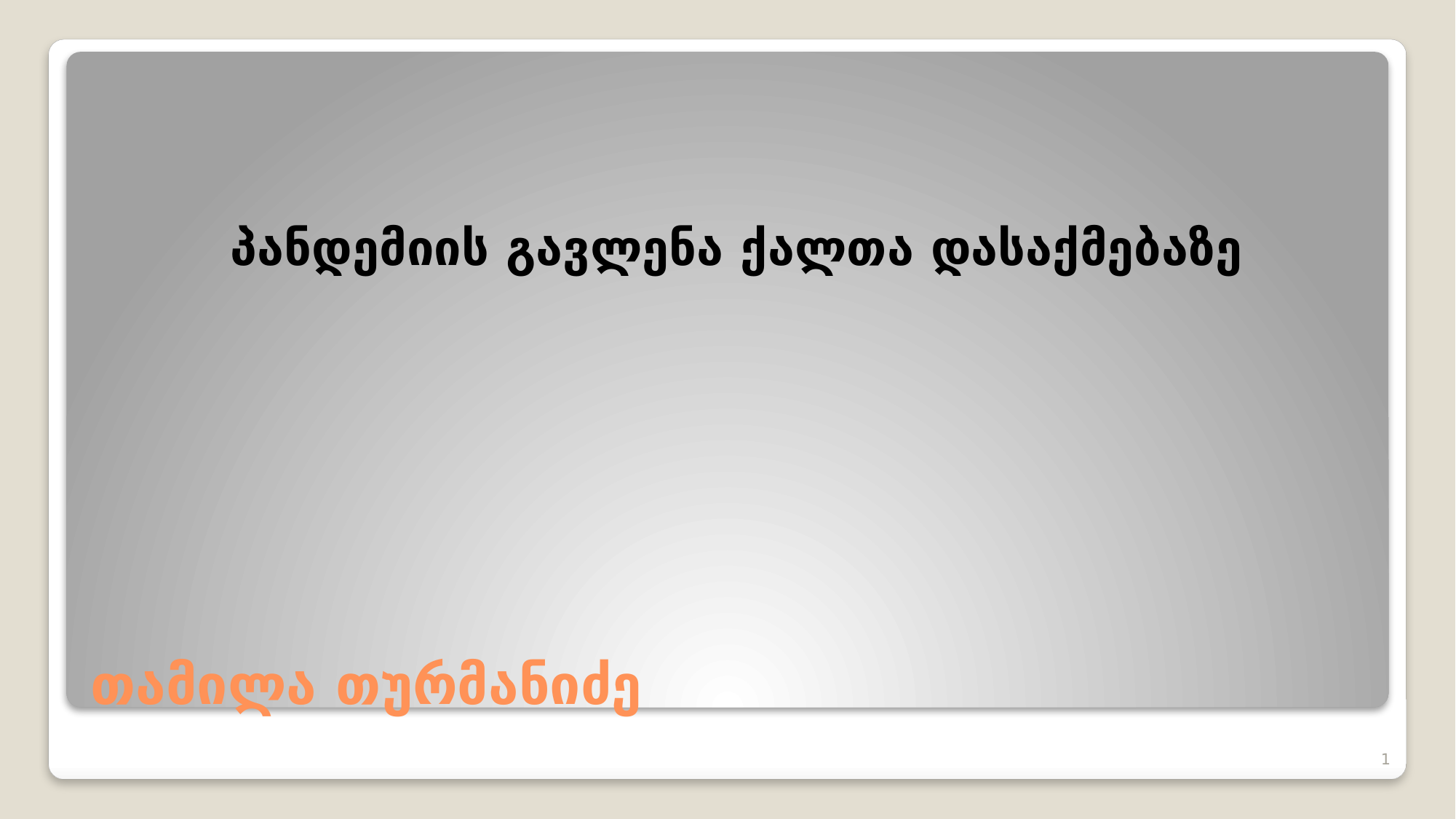

პანდემიის გავლენა ქალთა დასაქმებაზე
# თამილა თურმანიძე
1